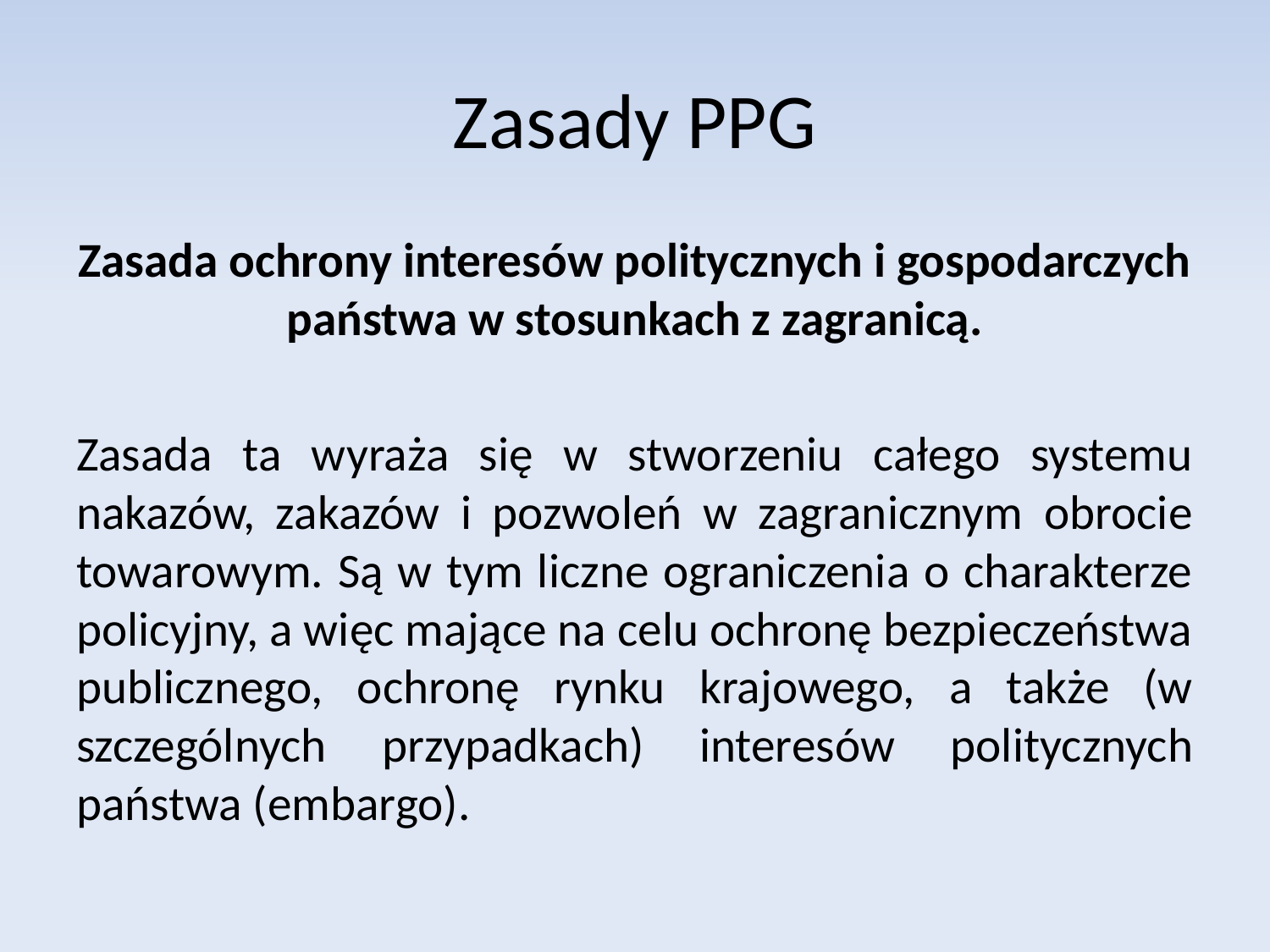

# Zasady PPG
Zasada ochrony interesów politycznych i gospodarczych państwa w stosunkach z zagranicą.

Zasada ta wyraża się w stworzeniu całego systemu nakazów, zakazów i pozwoleń w zagranicznym obrocie towarowym. Są w tym liczne ograniczenia o charakterze policyjny, a więc mające na celu ochronę bezpieczeństwa publicznego, ochronę rynku krajowego, a także (w szczególnych przypadkach) interesów politycznych państwa (embargo).